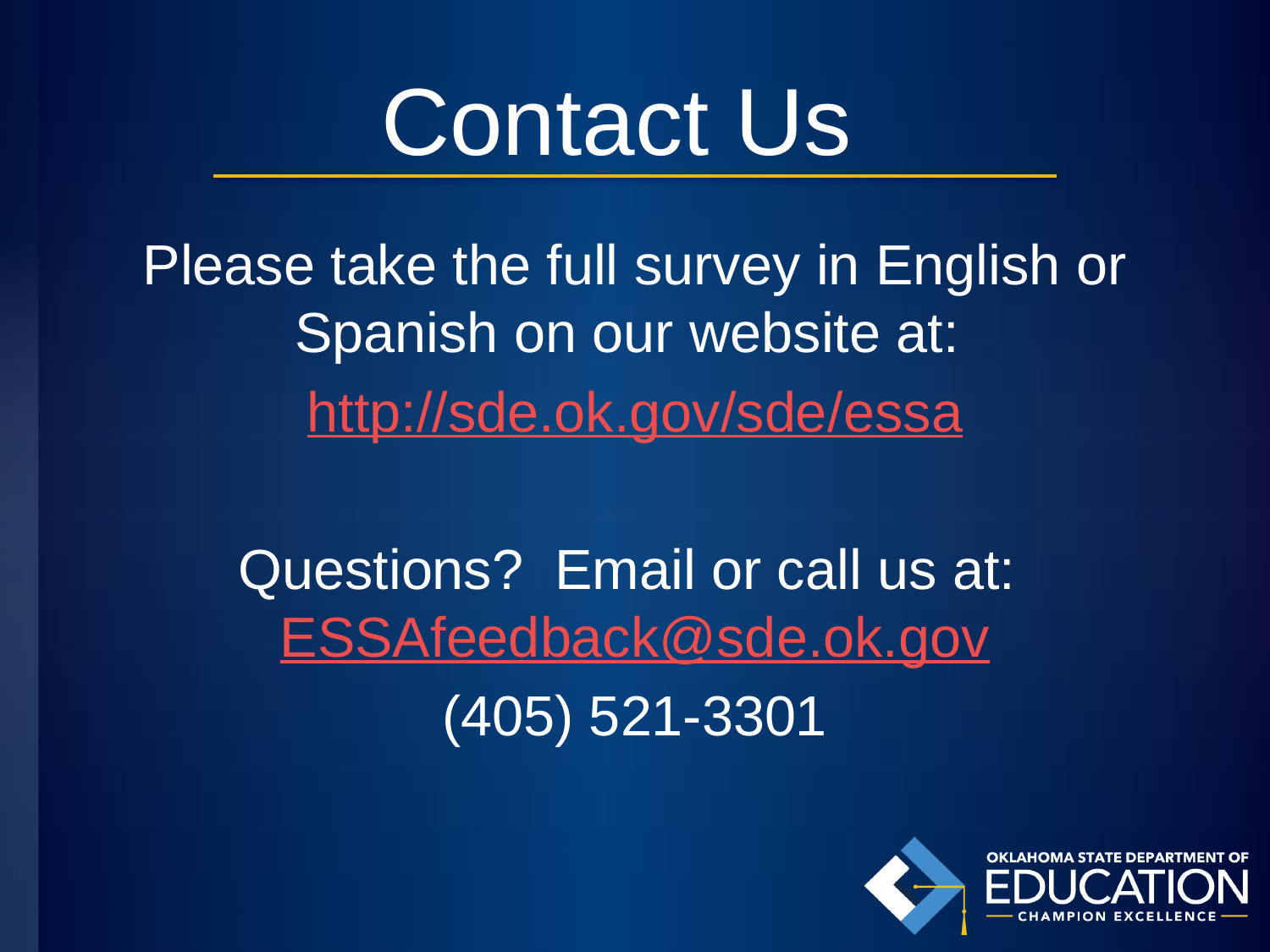

# Contact Us
Please take the full survey in English or Spanish on our website at:
http://sde.ok.gov/sde/essa

Questions?  Email or call us at: ESSAfeedback@sde.ok.gov
(405) 521-3301